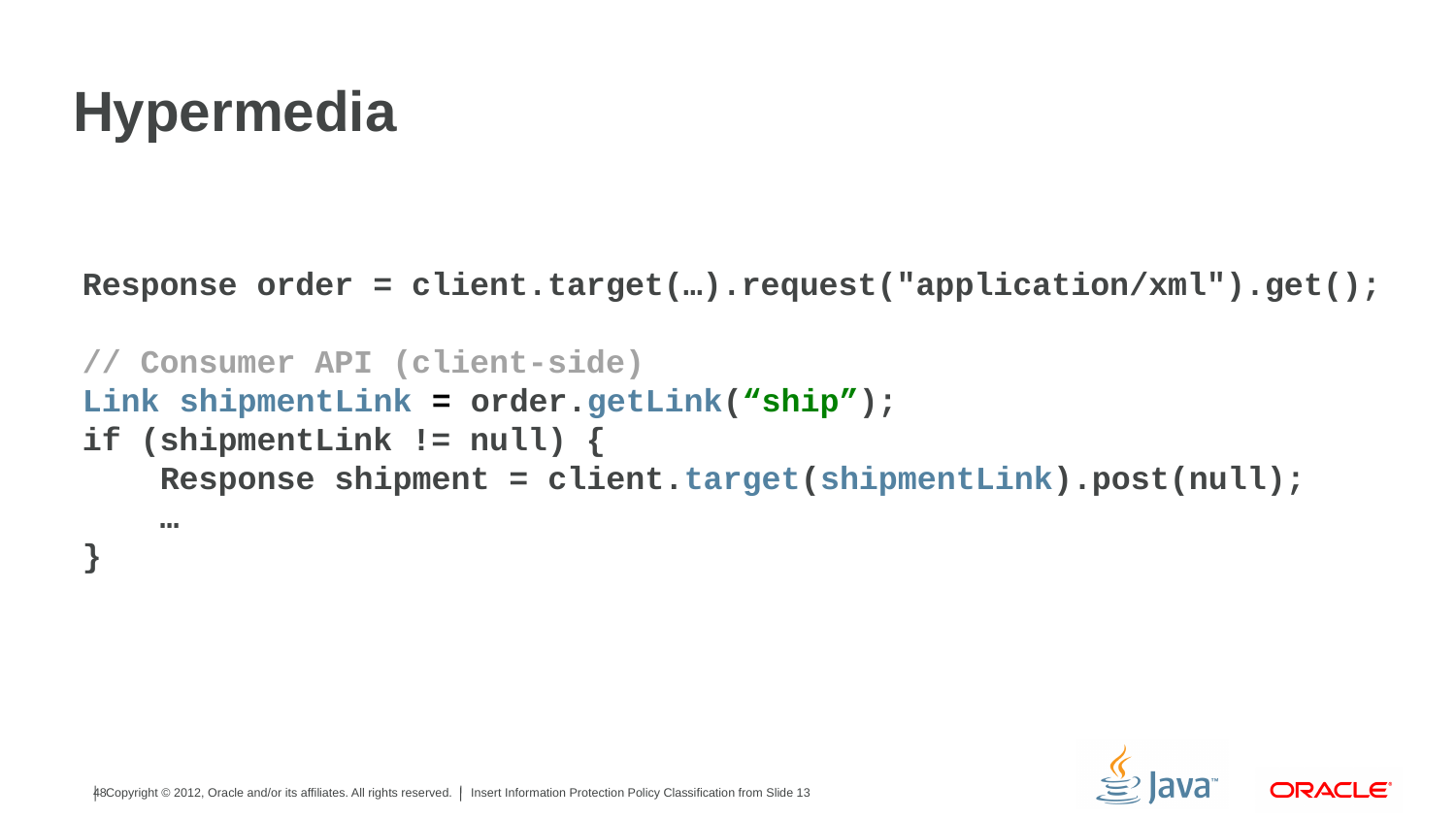

# Hypermedia

Response order = client.target(…).request("application/xml").get();

// Consumer API (client-side)
Link shipmentLink = order.getLink(“ship”);
if (shipmentLink != null) {
    Response shipment = client.target(shipmentLink).post(null);
    …
}